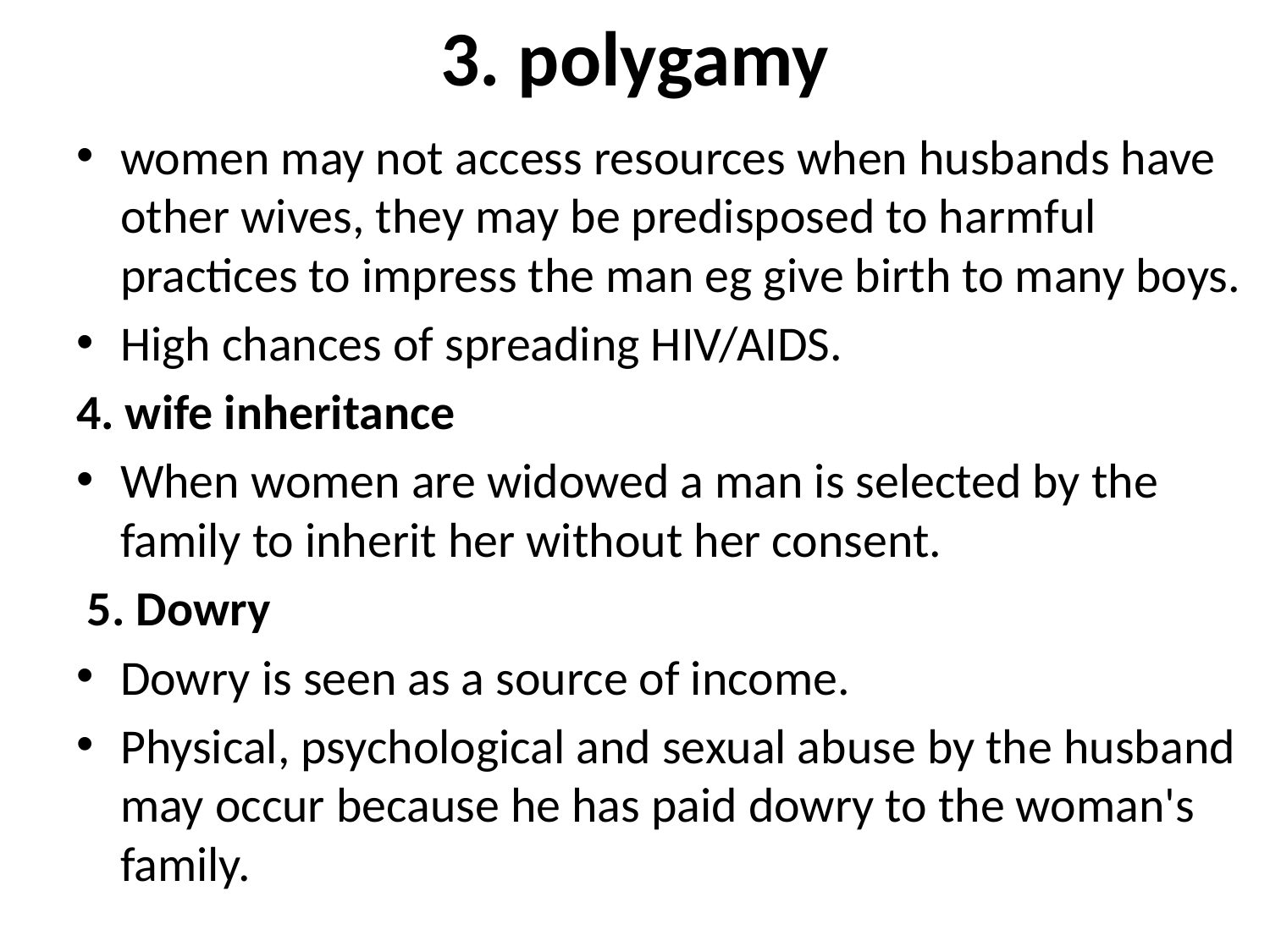

# 3. polygamy
women may not access resources when husbands have other wives, they may be predisposed to harmful practices to impress the man eg give birth to many boys.
High chances of spreading HIV/AIDS.
4. wife inheritance
When women are widowed a man is selected by the family to inherit her without her consent.
 5. Dowry
Dowry is seen as a source of income.
Physical, psychological and sexual abuse by the husband may occur because he has paid dowry to the woman's family.